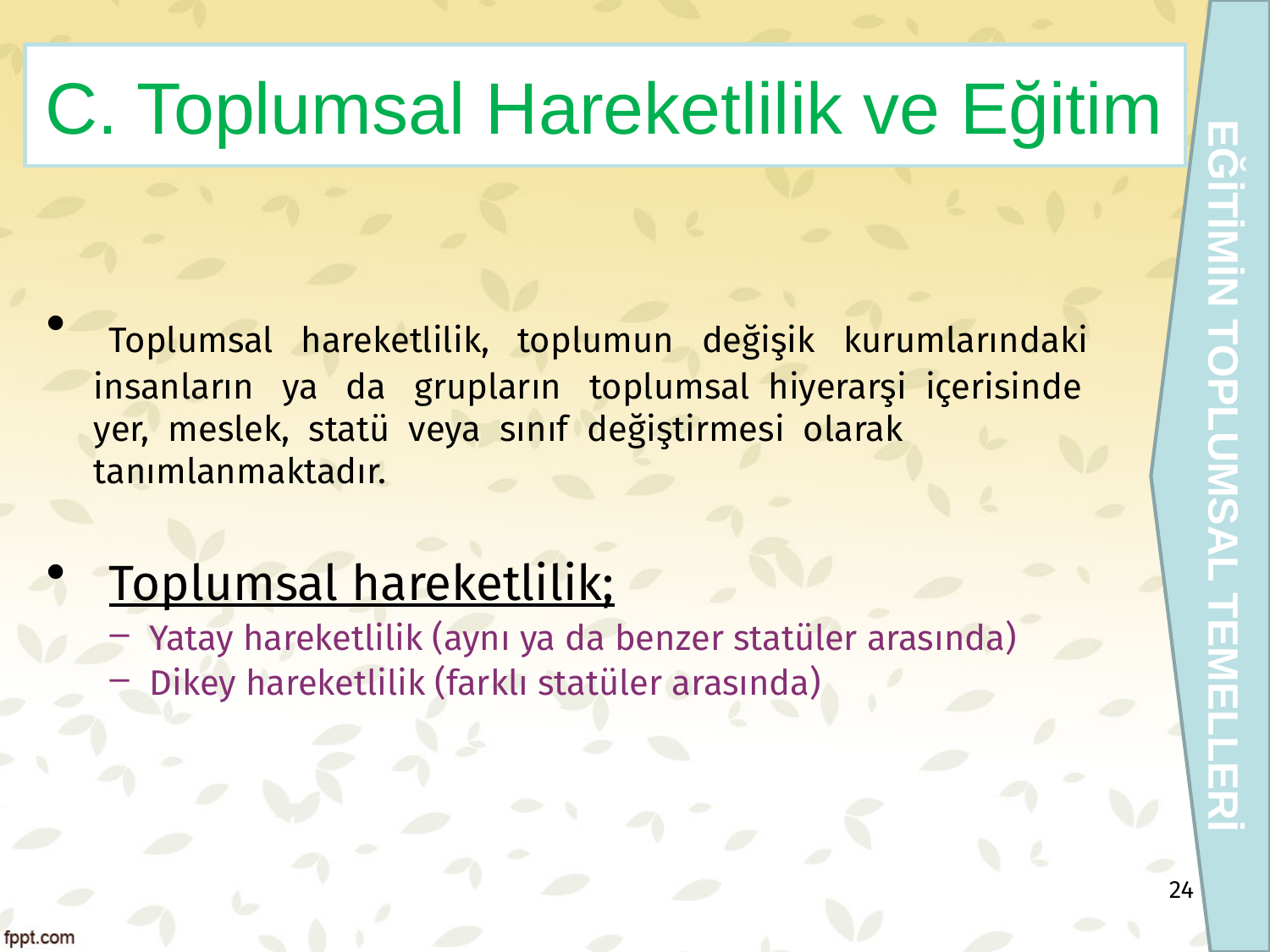

EĞİTİMİN TOPLUMSAL TEMELLERİ
# C. Toplumsal Hareketlilik ve Eğitim

 Toplumsal   hareketlilik,   toplumun   değişik   kurumlarındaki   insanların   ya   da   grupların   toplumsal  hiyerarşi  içerisinde  yer,  meslek,  statü  veya  sınıf  değiştirmesi  olarak  tanımlanmaktadır.

 Toplumsal hareketlilik;
Yatay hareketlilik (aynı ya da benzer statüler arasında)
Dikey hareketlilik (farklı statüler arasında)
24